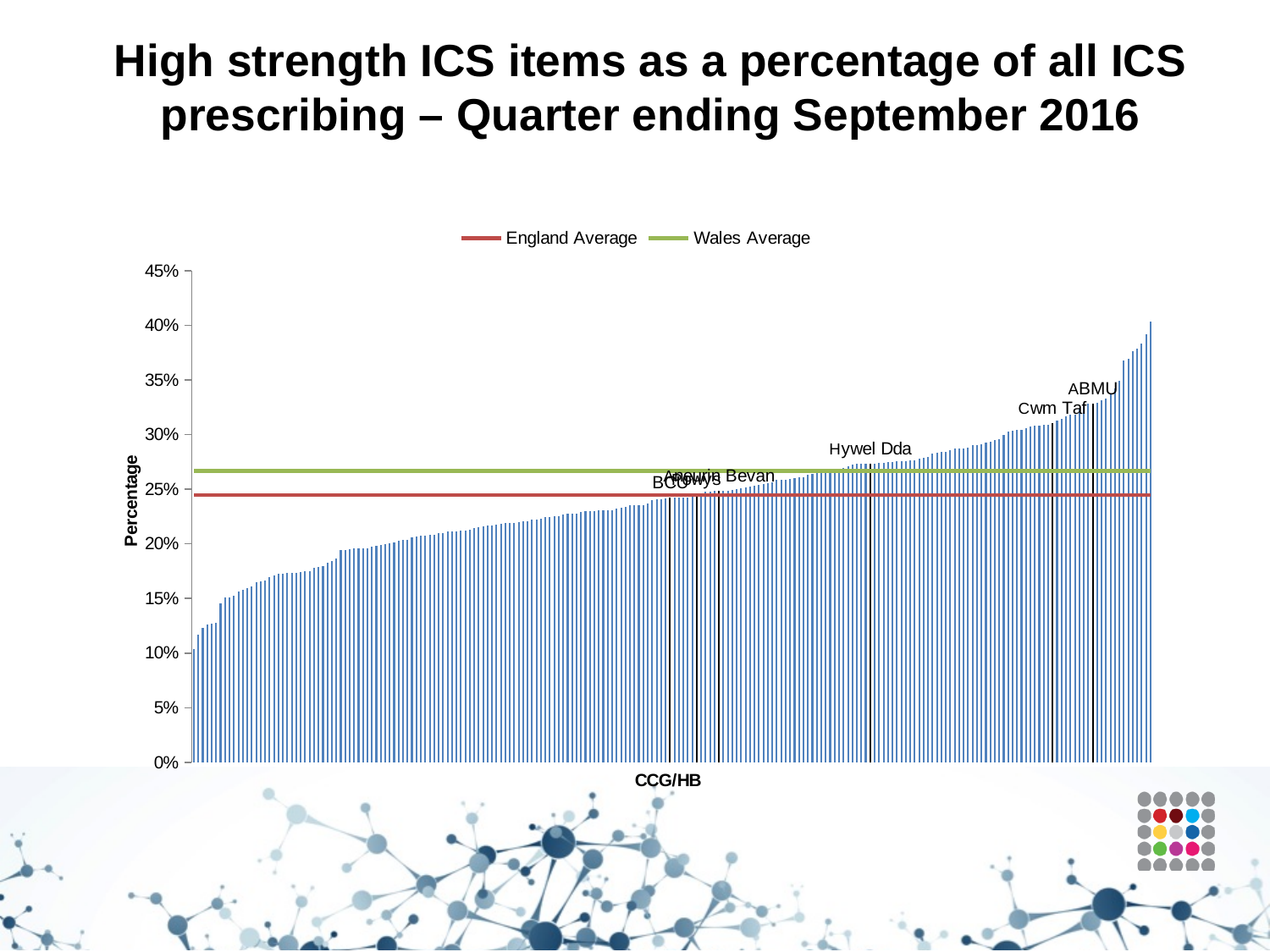

# High strength ICS items as a percentage of all ICS prescribing – Quarter ending September 2016

### Chart

| Category | % | England Average | Wales Average |
|---|---|---|---|
| PCT MANSFIELD & ASHFIELD CCG | 0.10348891039939184 | 0.24470000000000044 | 0.267 |
| PCT HARINGEY CCG | 0.11657247995794456 | 0.24470000000000044 | 0.267 |
| PCT IPSWICH AND EAST SUFFOLK CCG | 0.12321400737777316 | 0.24470000000000044 | 0.267 |
| PCT CHILTERN CCG | 0.12646492213838498 | 0.24470000000000044 | 0.267 |
| PCT AYLESBURY VALE CCG | 0.1272268727194677 | 0.24470000000000044 | 0.267 |
| PCT EREWASH CCG | 0.12792439783335274 | 0.24470000000000044 | 0.267 |
| PCT SOUTHAMPTON CCG | 0.14534912289322682 | 0.24470000000000044 | 0.267 |
| PCT NOTTINGHAM NORTH & EAST CCG | 0.15106031396309574 | 0.24470000000000044 | 0.267 |
| PCT HARDWICK CCG | 0.15131683958499975 | 0.24470000000000044 | 0.267 |
| PCT FAREHAM AND GOSPORT CCG | 0.15213138080275346 | 0.24470000000000044 | 0.267 |
| PCT MILTON KEYNES CCG | 0.1562465602641719 | 0.24470000000000044 | 0.267 |
| PCT NEWARK & SHERWOOD CCG | 0.15819613457408999 | 0.24470000000000044 | 0.267 |
| PCT HULL CCG | 0.15944254163222335 | 0.24470000000000044 | 0.267 |
| PCT SOUTHERN DERBYSHIRE CCG | 0.16137253976495017 | 0.24470000000000044 | 0.267 |
| PCT BROMLEY CCG | 0.1652313452794865 | 0.24470000000000044 | 0.267 |
| PCT NOTTINGHAM CITY CCG | 0.1659825713564032 | 0.24470000000000044 | 0.267 |
| PCT CAMBRIDGESHIRE AND PETERBOROUGH CCG | 0.1662504046991352 | 0.24470000000000044 | 0.267 |
| PCT BEDFORDSHIRE CCG | 0.16964000883413904 | 0.24470000000000044 | 0.267 |
| PCT NORTH DERBYSHIRE CCG | 0.17130425984013167 | 0.24470000000000044 | 0.267 |
| PCT NORTH HAMPSHIRE CCG | 0.1727194244604357 | 0.24470000000000044 | 0.267 |
| PCT DORSET CCG | 0.17293264654834747 | 0.24470000000000044 | 0.267 |
| PCT SOUTH LINCOLNSHIRE CCG | 0.1733009440733175 | 0.24470000000000044 | 0.267 |
| PCT NORTH EAST LINCOLNSHIRE CCG | 0.1733237128279132 | 0.24470000000000044 | 0.267 |
| PCT RUSHCLIFFE CCG | 0.17343032159265181 | 0.24470000000000044 | 0.267 |
| PCT PORTSMOUTH CCG | 0.17420579053682075 | 0.24470000000000044 | 0.267 |
| PCT SOUTH EASTERN HAMPSHIRE CCG | 0.17496923323880575 | 0.24470000000000044 | 0.267 |
| PCT EAST STAFFORDSHIRE CCG | 0.17528910529519406 | 0.24470000000000044 | 0.267 |
| PCT BRENT CCG | 0.17830911917654 | 0.24470000000000044 | 0.267 |
| PCT BASSETLAW CCG | 0.17860946295451088 | 0.24470000000000044 | 0.267 |
| PCT LAMBETH CCG | 0.17954986697346856 | 0.24470000000000044 | 0.267 |
| PCT OXFORDSHIRE CCG | 0.18285911154345041 | 0.24470000000000044 | 0.267 |
| PCT EAST LEICESTERSHIRE AND RUTLAND CCG | 0.18414425304724794 | 0.24470000000000044 | 0.267 |
| PCT BRADFORD CITY CCG | 0.1865348476182695 | 0.24470000000000044 | 0.267 |
| PCT SLOUGH CCG | 0.19441552295314718 | 0.24470000000000044 | 0.267 |
| PCT SE STAFFS & SEISDON PENINSULAR CCG | 0.19465973298664932 | 0.24470000000000044 | 0.267 |
| PCT SOUTH WEST LINCOLNSHIRE CCG | 0.19502271648470867 | 0.24470000000000044 | 0.267 |
| PCT NORTH SOMERSET CCG | 0.19563683405856758 | 0.24470000000000044 | 0.267 |
| PCT ISLINGTON CCG | 0.19610492845786964 | 0.24470000000000044 | 0.267 |
| PCT NOTTINGHAM WEST CCG | 0.19618151632540118 | 0.24470000000000044 | 0.267 |
| PCT CAMDEN CCG | 0.1962267509121652 | 0.24470000000000044 | 0.267 |
| PCT LUTON CCG | 0.19718590296674837 | 0.24470000000000044 | 0.267 |
| PCT WEST HAMPSHIRE CCG | 0.1984809300808464 | 0.24470000000000044 | 0.267 |
| PCT WEST SUFFOLK CCG | 0.19869963550389141 | 0.24470000000000044 | 0.267 |
| PCT WINDSOR, ASCOT AND MAIDENHEAD CCG | 0.19938545578695804 | 0.24470000000000044 | 0.267 |
| PCT WOKINGHAM CCG | 0.20053637857946494 | 0.24470000000000044 | 0.267 |
| PCT SOUTHWARK CCG | 0.20160513643659744 | 0.24470000000000044 | 0.267 |
| PCT WEST LEICESTERSHIRE CCG | 0.2031954003925147 | 0.24470000000000044 | 0.267 |
| PCT HARROW CCG | 0.20366901718818864 | 0.24470000000000044 | 0.267 |
| PCT CROYDON CCG | 0.203968485555884 | 0.24470000000000044 | 0.267 |
| PCT EAST LANCASHIRE CCG | 0.20571119793831574 | 0.24470000000000044 | 0.267 |
| PCT BIRMINGHAM SOUTH AND CENTRAL CCG | 0.20697615849563494 | 0.24470000000000044 | 0.267 |
| PCT NORTH LINCOLNSHIRE CCG | 0.20714724071189514 | 0.24470000000000044 | 0.267 |
| PCT DUDLEY CCG | 0.2074480783003125 | 0.24470000000000044 | 0.267 |
| PCT WAKEFIELD CCG | 0.20788782592384167 | 0.24470000000000044 | 0.267 |
| PCT NORTH & WEST READING CCG | 0.20834637454355764 | 0.24470000000000044 | 0.267 |
| PCT EAST RIDING OF YORKSHIRE CCG | 0.20982053696253816 | 0.24470000000000044 | 0.267 |
| PCT GREENWICH CCG | 0.2098535905182431 | 0.24470000000000044 | 0.267 |
| PCT EASTERN CHESHIRE CCG | 0.21104033970276412 | 0.24470000000000044 | 0.267 |
| Cardiff And Vale Uni - GP | 0.21120000000000044 | 0.24470000000000044 | 0.267 |
| PCT NENE CCG | 0.21149571763032593 | 0.24470000000000044 | 0.267 |
| PCT BURY CCG | 0.21229733863567132 | 0.24470000000000044 | 0.267 |
| PCT SOUTH WORCESTERSHIRE CCG | 0.2123706581528638 | 0.24470000000000044 | 0.267 |
| PCT HILLINGDON CCG | 0.21328273244782 | 0.24470000000000044 | 0.267 |
| PCT ROTHERHAM CCG | 0.21457714052573543 | 0.24470000000000044 | 0.267 |
| PCT LEICESTER CITY CCG | 0.21513932260389143 | 0.24470000000000044 | 0.267 |
| PCT NEWHAM CCG | 0.2158549046321526 | 0.24470000000000044 | 0.267 |
| PCT SOMERSET CCG | 0.21676235506023145 | 0.24470000000000044 | 0.267 |
| PCT CHORLEY AND SOUTH RIBBLE CCG | 0.21691258663089946 | 0.24470000000000044 | 0.267 |
| PCT EALING CCG | 0.21774844499311818 | 0.24470000000000044 | 0.267 |
| PCT ASHFORD CCG | 0.21793217840029813 | 0.24470000000000044 | 0.267 |
| PCT GLOUCESTERSHIRE CCG | 0.2188316151202749 | 0.24470000000000044 | 0.267 |
| PCT LINCOLNSHIRE WEST CCG | 0.21909916876087626 | 0.24470000000000044 | 0.267 |
| PCT GREAT YARMOUTH & WAVENEY CCG | 0.2191300089773958 | 0.24470000000000044 | 0.267 |
| PCT LANCASHIRE NORTH CCG | 0.21997393085469852 | 0.24470000000000044 | 0.267 |
| PCT KERNOW CCG | 0.22041438922079787 | 0.24470000000000044 | 0.267 |
| PCT SANDWELL AND WEST BIRMINGHAM CCG | 0.2207472868790362 | 0.24470000000000044 | 0.267 |
| PCT REDBRIDGE CCG | 0.22184426989918984 | 0.24470000000000044 | 0.267 |
| PCT WARRINGTON CCG | 0.22210043842168195 | 0.24470000000000044 | 0.267 |
| PCT CORBY CCG | 0.22265941441962736 | 0.24470000000000044 | 0.267 |
| PCT AIREDALE, WHARFEDALE AND CRAVEN CCG | 0.22414536495226553 | 0.24470000000000044 | 0.267 |
| PCT SHROPSHIRE CCG | 0.2245842980425174 | 0.24470000000000044 | 0.267 |
| PCT WYRE FOREST CCG | 0.22533654812135825 | 0.24470000000000044 | 0.267 |
| PCT MERTON CCG | 0.22544754893759444 | 0.24470000000000044 | 0.267 |
| PCT HARROGATE AND RURAL DISTRICT CCG | 0.2269559594798477 | 0.24470000000000044 | 0.267 |
| PCT COVENTRY AND RUGBY CCG | 0.22738540488823294 | 0.24470000000000044 | 0.267 |
| PCT BATH AND NORTH EAST SOMERSET CCG | 0.2274956822107082 | 0.24470000000000044 | 0.267 |
| PCT WALTHAM FOREST CCG | 0.22786763445162228 | 0.24470000000000044 | 0.267 |
| PCT BRADFORD DISTRICTS CCG | 0.2288052738903343 | 0.24470000000000044 | 0.267 |
| PCT SURREY DOWNS CCG | 0.22985238380211667 | 0.24470000000000044 | 0.267 |
| PCT NEWBURY AND DISTRICT CCG | 0.23005901389682337 | 0.24470000000000044 | 0.267 |
| PCT ENFIELD CCG | 0.23032326886508048 | 0.24470000000000044 | 0.267 |
| PCT KINGSTON CCG | 0.2304457527333894 | 0.24470000000000044 | 0.267 |
| PCT MID ESSEX CCG | 0.23046165987110567 | 0.24470000000000044 | 0.267 |
| PCT OLDHAM CCG | 0.23050118865405284 | 0.24470000000000044 | 0.267 |
| PCT CASTLE POINT AND ROCHFORD CCG | 0.2306600863664424 | 0.24470000000000044 | 0.267 |
| PCT CUMBRIA CCG | 0.23239813197390471 | 0.24470000000000044 | 0.267 |
| PCT WILTSHIRE CCG | 0.2327994478688253 | 0.24470000000000044 | 0.267 |
| PCT CANNOCK CHASE CCG | 0.2340272275444789 | 0.24470000000000044 | 0.267 |
| PCT HEREFORDSHIRE CCG | 0.2352277451155057 | 0.24470000000000044 | 0.267 |
| PCT HERTS VALLEYS CCG | 0.23538354505398232 | 0.24470000000000044 | 0.267 |
| PCT BARNET CCG | 0.2354398406761569 | 0.24470000000000044 | 0.267 |
| PCT SUTTON CCG | 0.23549488054607912 | 0.24470000000000044 | 0.267 |
| PCT GUILDFORD AND WAVERLEY CCG | 0.23696589572716947 | 0.24470000000000044 | 0.267 |
| PCT SOUTH WARWICKSHIRE CCG | 0.23977917615720437 | 0.24470000000000044 | 0.267 |
| PCT CITY AND HACKNEY CCG | 0.2407321234682799 | 0.24470000000000044 | 0.267 |
| PCT COASTAL WEST SUSSEX CCG | 0.24089587963754489 | 0.24470000000000044 | 0.267 |
| PCT GREATER PRESTON CCG | 0.2417431417774999 | 0.24470000000000044 | 0.267 |
| Betsi Cadwaladr Uni - GP | 0.24200000000000021 | 0.24470000000000044 | 0.267 |
| PCT RICHMOND CCG | 0.24205524205524426 | 0.24470000000000044 | 0.267 |
| PCT NORTH EAST HAMPSHIRE AND FARNHAM CCG | 0.24237472766884316 | 0.24470000000000044 | 0.267 |
| PCT THURROCK CCG | 0.24260393167902194 | 0.24470000000000044 | 0.267 |
| PCT EAST SURREY CCG | 0.24267816465994138 | 0.24470000000000044 | 0.267 |
| PCT LEWISHAM CCG | 0.24283305227655985 | 0.24470000000000044 | 0.267 |
| Powys Teaching - GP | 0.2453000000000002 | 0.24470000000000044 | 0.267 |
| PCT SWINDON CCG | 0.2454229873032479 | 0.24470000000000044 | 0.267 |
| PCT SOUTH DEVON AND TORBAY CCG | 0.247620070145301 | 0.24470000000000044 | 0.267 |
| PCT NORTH NORFOLK CCG | 0.24773926149209097 | 0.24470000000000044 | 0.267 |
| PCT VALE OF YORK CCG | 0.2485825967531782 | 0.24470000000000044 | 0.267 |
| Aneurin Bevan - GP | 0.248700000000002 | 0.24470000000000044 | 0.267 |
| PCT NORWICH CCG | 0.24883219547251384 | 0.24470000000000044 | 0.267 |
| PCT HORSHAM AND MID SUSSEX CCG | 0.24891842748762036 | 0.24470000000000044 | 0.267 |
| PCT LEEDS NORTH CCG | 0.24954779928987741 | 0.24470000000000044 | 0.267 |
| PCT BIRMINGHAM CROSSCITY CCG | 0.25004741733577796 | 0.24470000000000044 | 0.267 |
| PCT GREATER HUDDERSFIELD CCG | 0.25108315498251293 | 0.24470000000000044 | 0.267 |
| PCT STAFFORD AND SURROUNDS CCG | 0.2518183167582013 | 0.24470000000000044 | 0.267 |
| PCT SOUTH TYNESIDE CCG | 0.2520800539689678 | 0.24470000000000044 | 0.267 |
| PCT BRACKNELL AND ASCOT CCG | 0.2528772722383568 | 0.24470000000000044 | 0.267 |
| PCT TELFORD & WREKIN CCG | 0.2539919820615614 | 0.24470000000000044 | 0.267 |
| PCT WARWICKSHIRE NORTH CCG | 0.2551228176580168 | 0.24470000000000044 | 0.267 |
| PCT NORTH KIRKLEES CCG | 0.2558751119068939 | 0.24470000000000044 | 0.267 |
| PCT HEYWOOD, MIDDLETON & ROCHDALE CCG | 0.25641817550091134 | 0.24470000000000044 | 0.267 |
| PCT BEXLEY CCG | 0.25853309015111514 | 0.24470000000000044 | 0.267 |
| PCT CANTERBURY AND COASTAL CCG | 0.25899776132254826 | 0.24470000000000044 | 0.267 |
| PCT LINCOLNSHIRE EAST CCG | 0.25901481970361 | 0.24470000000000044 | 0.267 |
| PCT BRIGHTON & HOVE CCG | 0.2590384510200733 | 0.24470000000000044 | 0.267 |
| PCT SOUTH NORFOLK CCG | 0.26002848326608585 | 0.24470000000000044 | 0.267 |
| PCT FYLDE & WYRE CCG | 0.2606038252805733 | 0.24470000000000044 | 0.267 |
| PCT BASILDON AND BRENTWOOD CCG | 0.2608158765159868 | 0.24470000000000044 | 0.267 |
| PCT SOUTHEND CCG | 0.2636043325068511 | 0.24470000000000044 | 0.267 |
| PCT LEEDS WEST CCG | 0.26375018631688785 | 0.24470000000000044 | 0.267 |
| PCT NORTH STAFFORDSHIRE CCG | 0.2657374472661054 | 0.24470000000000044 | 0.267 |
| PCT WEST ESSEX CCG | 0.26676124995452727 | 0.24470000000000044 | 0.267 |
| PCT SOLIHULL CCG | 0.2668178032756628 | 0.24470000000000044 | 0.267 |
| PCT SOUTH KENT COAST CCG | 0.2672367139300791 | 0.24470000000000044 | 0.267 |
| PCT CENTRAL LONDON (WESTMINSTER) CCG | 0.2680190930787593 | 0.24470000000000044 | 0.267 |
| PCT NORTH MANCHESTER CCG | 0.2682876740460837 | 0.24470000000000044 | 0.267 |
| PCT BLACKPOOL CCG | 0.26976686302165975 | 0.24470000000000044 | 0.267 |
| PCT CRAWLEY CCG | 0.2713938714499254 | 0.24470000000000044 | 0.267 |
| PCT CALDERDALE CCG | 0.2723561799886157 | 0.24470000000000044 | 0.267 |
| PCT SURREY HEATH CCG | 0.27299473521213996 | 0.24470000000000044 | 0.267 |
| PCT STOCKPORT CCG | 0.27323166774821545 | 0.24470000000000044 | 0.267 |
| PCT HAMMERSMITH AND FULHAM CCG | 0.2732345996995063 | 0.24470000000000044 | 0.267 |
| Hywel Dda - GP | 0.2734000000000003 | 0.24470000000000044 | 0.267 |
| PCT HAVERING CCG | 0.27353454199482463 | 0.24470000000000044 | 0.267 |
| PCT WEST NORFOLK CCG | 0.2739010007147963 | 0.24470000000000044 | 0.267 |
| PCT HAMBLETON, RICHMONDSHIRE AND WHITBY CCG | 0.2739864864864868 | 0.24470000000000044 | 0.267 |
| PCT BARKING & DAGENHAM CCG | 0.27471932909508995 | 0.24470000000000044 | 0.267 |
| PCT SOUTH READING CCG | 0.27509778357235987 | 0.24470000000000044 | 0.267 |
| PCT SOUTHPORT AND FORMBY CCG | 0.2758675203541223 | 0.24470000000000044 | 0.267 |
| PCT NORTH, EAST, WEST DEVON CCG | 0.27589874246178275 | 0.24470000000000044 | 0.267 |
| PCT EAST AND NORTH HERTFORDSHIRE CCG | 0.27599947122920976 | 0.24470000000000044 | 0.267 |
| PCT SOUTH GLOUCESTERSHIRE CCG | 0.27618791946308735 | 0.24470000000000044 | 0.267 |
| PCT HOUNSLOW CCG | 0.27643832121444856 | 0.24470000000000044 | 0.267 |
| PCT DARTFORD, GRAVESHAM AND SWANLEY CCG | 0.2783626328699964 | 0.24470000000000044 | 0.267 |
| PCT WEST KENT CCG | 0.2790791803693398 | 0.24470000000000044 | 0.267 |
| PCT WOLVERHAMPTON CCG | 0.2798211943054314 | 0.24470000000000044 | 0.267 |
| PCT DONCASTER CCG | 0.28229632945389427 | 0.24470000000000044 | 0.267 |
| PCT BLACKBURN WITH DARWEN CCG | 0.2832660811773121 | 0.24470000000000044 | 0.267 |
| PCT STOKE ON TRENT CCG | 0.28424250794089617 | 0.24470000000000044 | 0.267 |
| PCT TRAFFORD CCG | 0.28427427893778734 | 0.24470000000000044 | 0.267 |
| PCT WALSALL CCG | 0.28586058337454023 | 0.24470000000000044 | 0.267 |
| PCT TOWER HAMLETS CCG | 0.2869805289160164 | 0.24470000000000044 | 0.267 |
| PCT SWALE CCG | 0.2873256159097737 | 0.24470000000000044 | 0.267 |
| PCT WANDSWORTH CCG | 0.28746882793017997 | 0.24470000000000044 | 0.267 |
| PCT HASTINGS & ROTHER CCG | 0.2884271065053443 | 0.24470000000000044 | 0.267 |
| PCT REDDITCH AND BROMSGROVE CCG | 0.2901834661209019 | 0.24470000000000044 | 0.267 |
| PCT HALTON CCG | 0.2902902275434088 | 0.24470000000000044 | 0.267 |
| PCT ISLE OF WIGHT CCG | 0.2912710366053263 | 0.24470000000000044 | 0.267 |
| PCT WIGAN BOROUGH CCG | 0.2924645677810289 | 0.24470000000000044 | 0.267 |
| PCT BARNSLEY CCG | 0.293105986983538 | 0.24470000000000044 | 0.267 |
| PCT NORTH WEST SURREY CCG | 0.2946550506239698 | 0.24470000000000044 | 0.267 |
| PCT BRISTOL CCG | 0.2958638760821289 | 0.24470000000000044 | 0.267 |
| PCT WEST LONDON (K&C & QPP) CCG | 0.29948889325733097 | 0.24470000000000044 | 0.267 |
| PCT BOLTON CCG | 0.30266899314981033 | 0.24470000000000044 | 0.267 |
| PCT SHEFFIELD CCG | 0.3035191098528573 | 0.24470000000000044 | 0.267 |
| PCT LEEDS SOUTH AND EAST CCG | 0.30396149574232173 | 0.24470000000000044 | 0.267 |
| PCT WEST CHESHIRE CCG | 0.30417820286937364 | 0.24470000000000044 | 0.267 |
| PCT NORTH EAST ESSEX CCG | 0.3059439695637172 | 0.24470000000000044 | 0.267 |
| PCT WEST LANCASHIRE CCG | 0.3076068850638617 | 0.24470000000000044 | 0.267 |
| PCT THANET CCG | 0.3079244292836634 | 0.24470000000000044 | 0.267 |
| PCT WIRRAL CCG | 0.3081930966711703 | 0.24470000000000044 | 0.267 |
| PCT SOUTH MANCHESTER CCG | 0.30887775881997437 | 0.24470000000000044 | 0.267 |
| PCT SOUTH CHESHIRE CCG | 0.3090878070973683 | 0.24470000000000044 | 0.267 |
| Cwm Taf - GP | 0.3106000000000003 | 0.24470000000000044 | 0.267 |
| PCT KNOWSLEY CCG | 0.31307268128862126 | 0.24470000000000044 | 0.267 |
| PCT TAMESIDE AND GLOSSOP CCG | 0.3147303727200638 | 0.24470000000000044 | 0.267 |
| PCT DURHAM DALES,EASINGTON & SEDGEFIELD CCG | 0.3166532366371205 | 0.24470000000000044 | 0.267 |
| PCT EASTBOURNE, HAILSHAM AND SEAFORD CCG | 0.31833575229801647 | 0.24470000000000044 | 0.267 |
| PCT VALE ROYAL CCG | 0.3185423896876631 | 0.24470000000000044 | 0.267 |
| PCT CENTRAL MANCHESTER CCG | 0.3233922191345839 | 0.24470000000000044 | 0.267 |
| PCT SCARBOROUGH AND RYEDALE CCG | 0.32812169871117686 | 0.24470000000000044 | 0.267 |
| PCT NEWCASTLE GATESHEAD CCG | 0.32822073763687987 | 0.24470000000000044 | 0.267 |
| Abertawe Bro Morgannwg Uni - GP | 0.3287000000000004 | 0.24470000000000044 | 0.267 |
| PCT MEDWAY CCG | 0.32944009632751897 | 0.24470000000000044 | 0.267 |
| PCT HARTLEPOOL AND STOCKTON-ON-TEES CCG | 0.33113010329562764 | 0.24470000000000044 | 0.267 |
| PCT HIGH WEALD LEWES HAVENS CCG | 0.3325752017608291 | 0.24470000000000044 | 0.267 |
| PCT NORTH DURHAM CCG | 0.33770440619756287 | 0.24470000000000044 | 0.267 |
| PCT DARLINGTON CCG | 0.34258800198314976 | 0.24470000000000044 | 0.267 |
| PCT NORTHUMBERLAND CCG | 0.34884189325277587 | 0.24470000000000044 | 0.267 |
| PCT SALFORD CCG | 0.3680008295313148 | 0.24470000000000044 | 0.267 |
| PCT SOUTH TEES CCG | 0.36907864913871724 | 0.24470000000000044 | 0.267 |
| PCT SOUTH SEFTON CCG | 0.37658908664189683 | 0.24470000000000044 | 0.267 |
| PCT SUNDERLAND CCG | 0.37839742607629845 | 0.24470000000000044 | 0.267 |
| PCT ST HELENS CCG | 0.3830764301733692 | 0.24470000000000044 | 0.267 |
| PCT LIVERPOOL CCG | 0.39176283012613067 | 0.24470000000000044 | 0.267 |
| PCT NORTH TYNESIDE CCG | 0.40320324183511025 | 0.24470000000000044 | 0.267 |